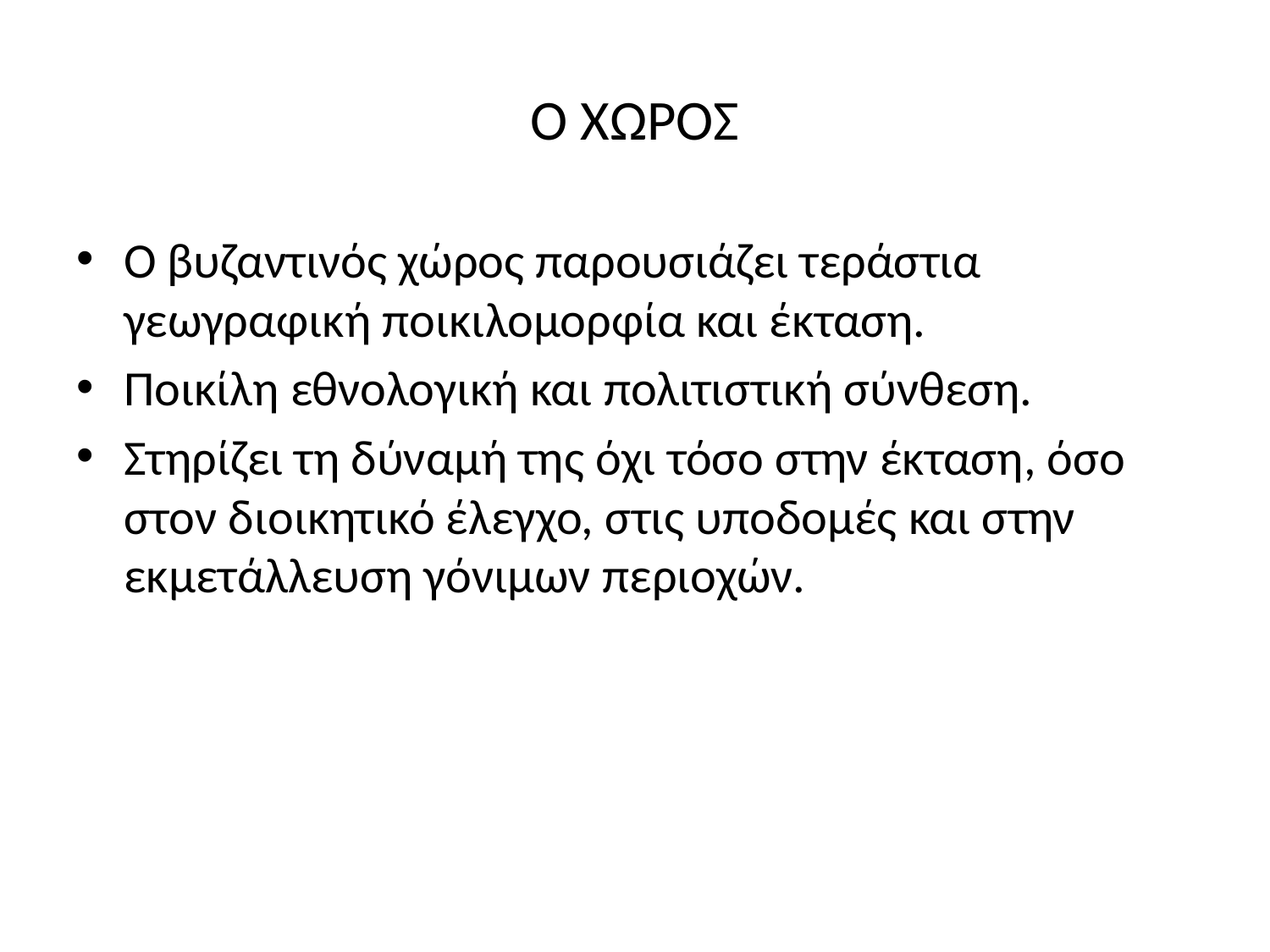

# Ο ΧΩΡΟΣ
Ο βυζαντινός χώρος παρουσιάζει τεράστια γεωγραφική ποικιλομορφία και έκταση.
Ποικίλη εθνολογική και πολιτιστική σύνθεση.
Στηρίζει τη δύναμή της όχι τόσο στην έκταση, όσο στον διοικητικό έλεγχο, στις υποδομές και στην εκμετάλλευση γόνιμων περιοχών.